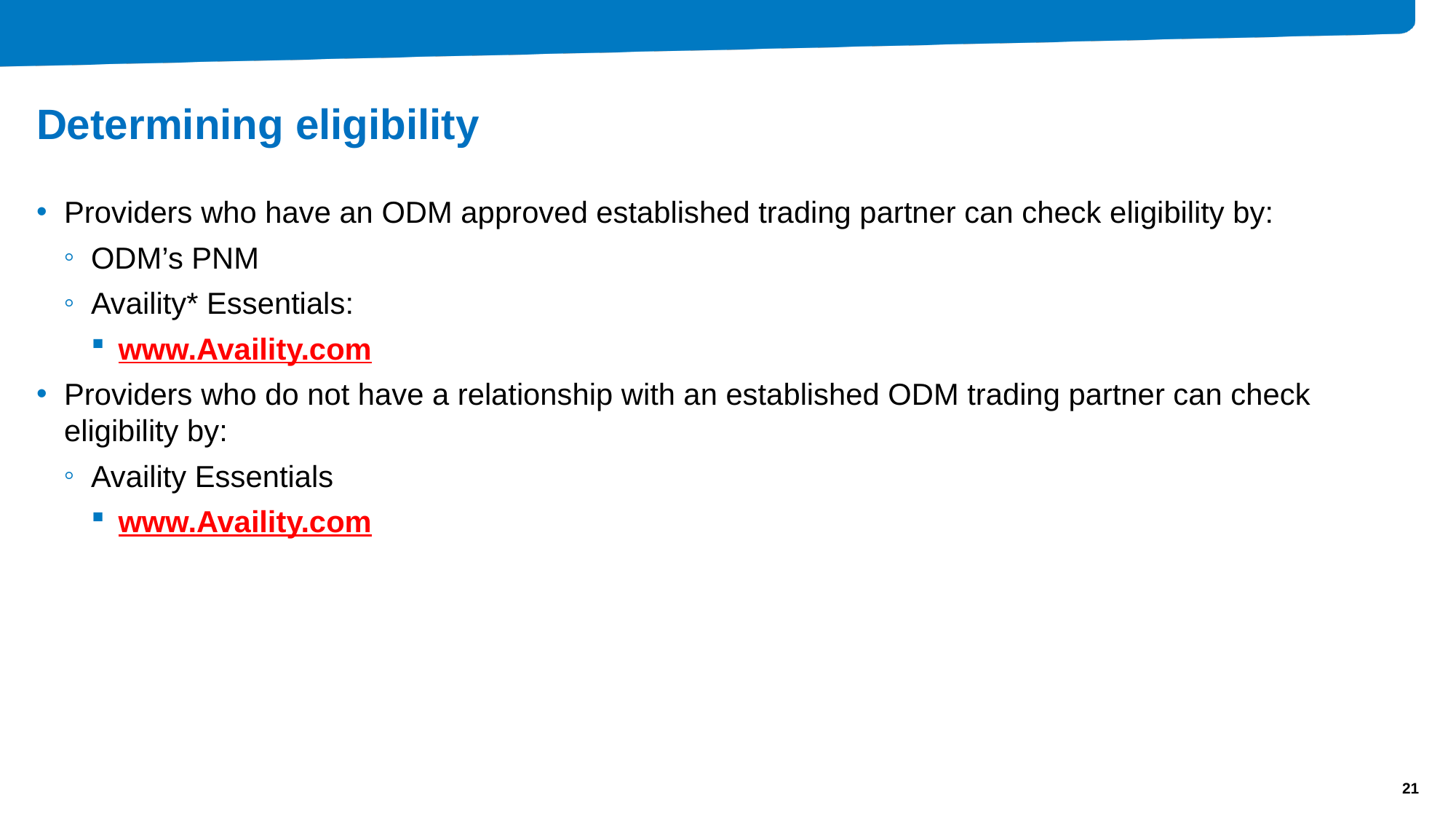

# Determining eligibility
Providers who have an ODM approved established trading partner can check eligibility by:
ODM’s PNM
Availity* Essentials:
www.Availity.com
Providers who do not have a relationship with an established ODM trading partner can check eligibility by:
Availity Essentials
www.Availity.com
21